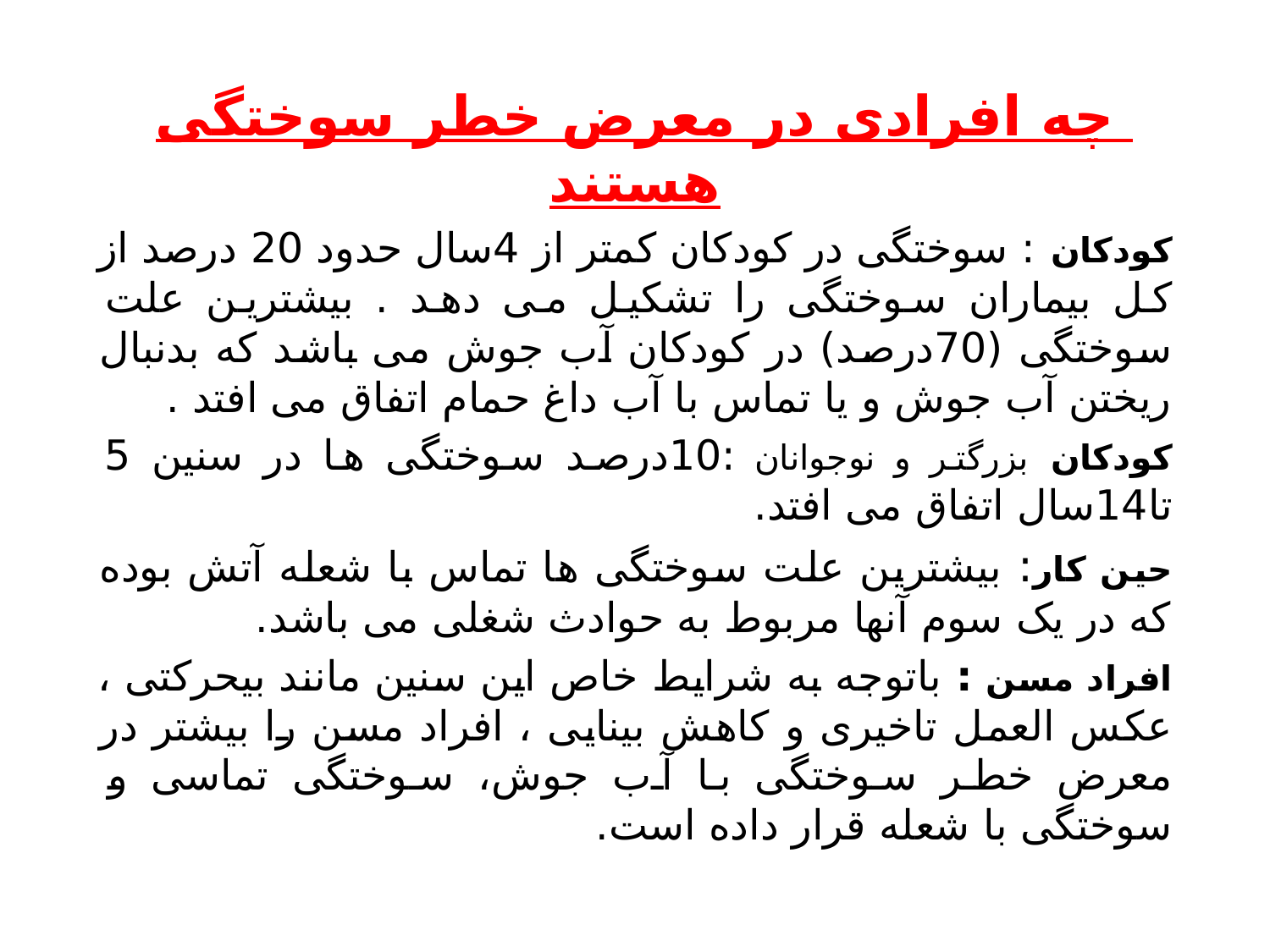

چه افرادی در معرض خطر سوختگی هستند
کودکان : سوختگی در کودکان کمتر از 4سال حدود 20 درصد از کل بیماران سوختگی را تشکیل می دهد . بیشترین علت سوختگی (70درصد) در کودکان آب جوش می باشد که بدنبال ریختن آب جوش و یا تماس با آب داغ حمام اتفاق می افتد .
کودکان بزرگتر و نوجوانان :10درصد سوختگی ها در سنین 5 تا14سال اتفاق می افتد.
حین کار: بیشترین علت سوختگی ها تماس با شعله آتش بوده که در یک سوم آنها مربوط به حوادث شغلی می باشد.
افراد مسن : باتوجه به شرایط خاص این سنین مانند بیحرکتی ، عکس العمل تاخیری و کاهش بینایی ، افراد مسن را بیشتر در معرض خطر سوختگی با آب جوش، سوختگی تماسی و سوختگی با شعله قرار داده است.